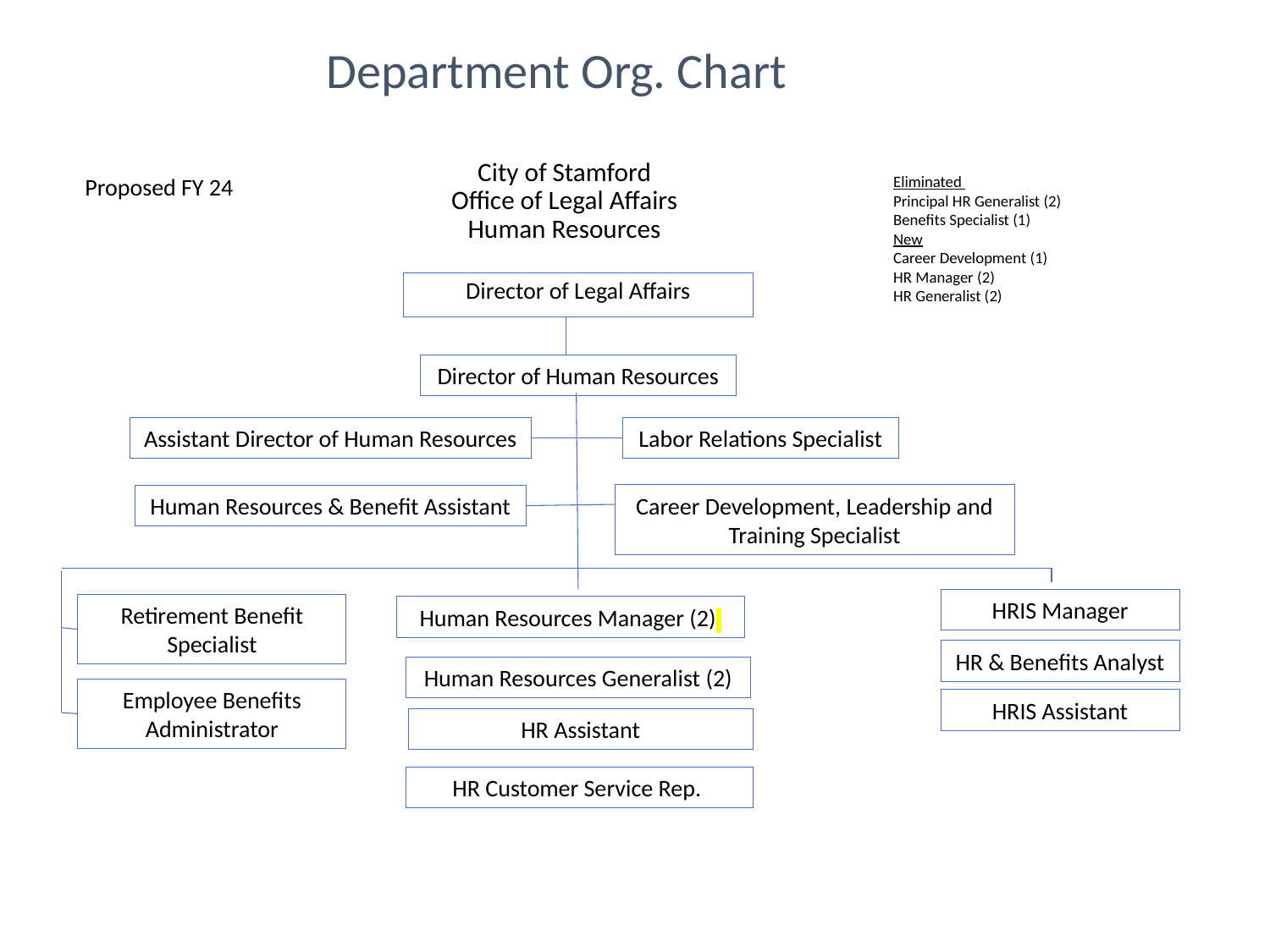

Department Org. Chart
# City of Stamford Office of Legal Affairs Human Resources
Proposed FY 24
Eliminated
Principal HR Generalist (2)
Benefits Specialist (1)
New
Career Development (1)
HR Manager (2)
HR Generalist (2)
Director of Legal Affairs
Director of Human Resources
Assistant Director of Human Resources
Labor Relations Specialist
Career Development, Leadership and Training Specialist
Human Resources & Benefit Assistant
HRIS Manager
Retirement Benefit Specialist
Human Resources Manager (2)
HR & Benefits Analyst
Human Resources Generalist (2)
Employee Benefits Administrator
HRIS Assistant
HR Assistant
HR Customer Service Rep.